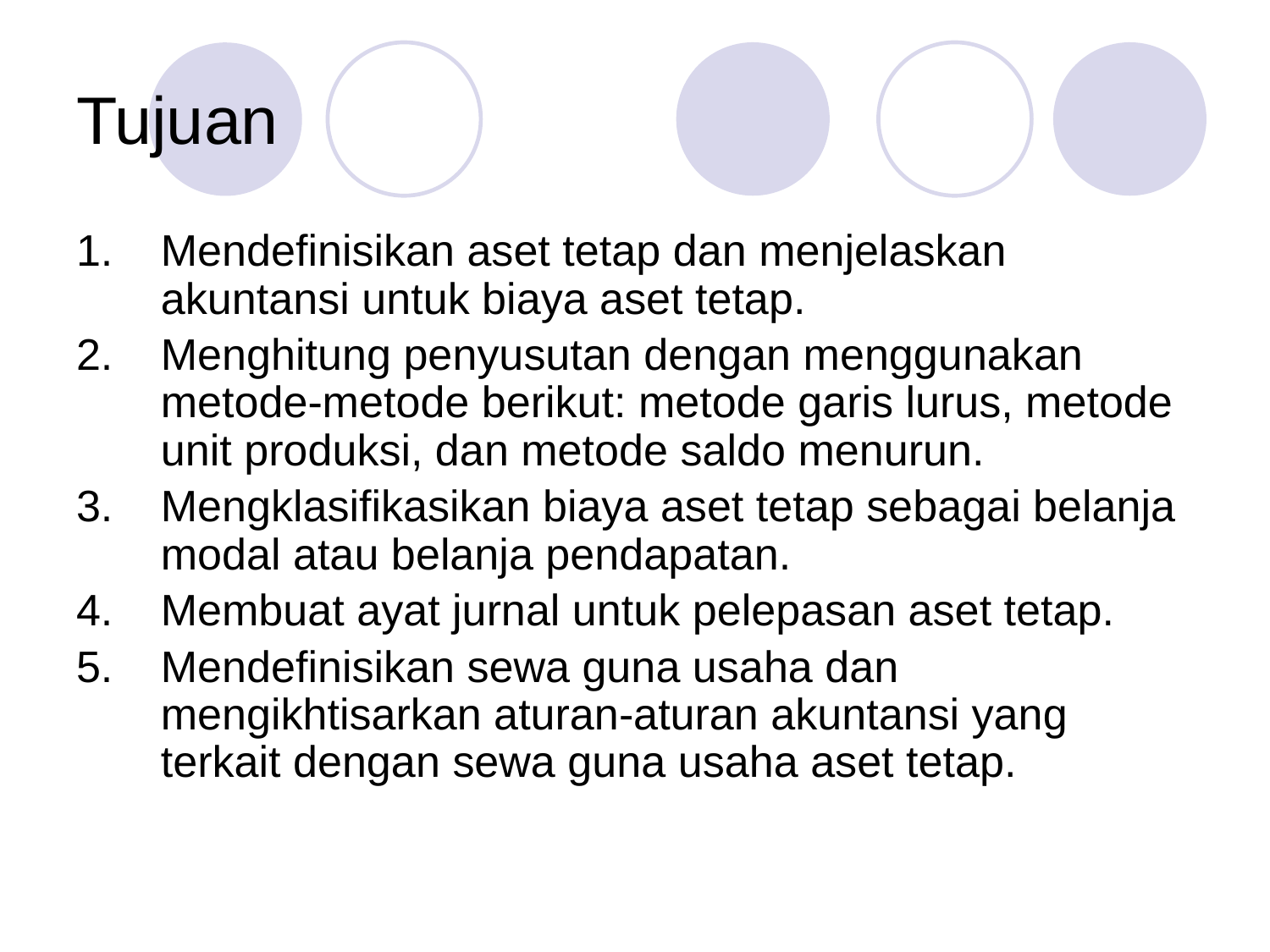

# Tujuan
Mendefinisikan aset tetap dan menjelaskan akuntansi untuk biaya aset tetap.
Menghitung penyusutan dengan menggunakan metode-metode berikut: metode garis lurus, metode unit produksi, dan metode saldo menurun.
Mengklasifikasikan biaya aset tetap sebagai belanja modal atau belanja pendapatan.
Membuat ayat jurnal untuk pelepasan aset tetap.
Mendefinisikan sewa guna usaha dan mengikhtisarkan aturan-aturan akuntansi yang terkait dengan sewa guna usaha aset tetap.